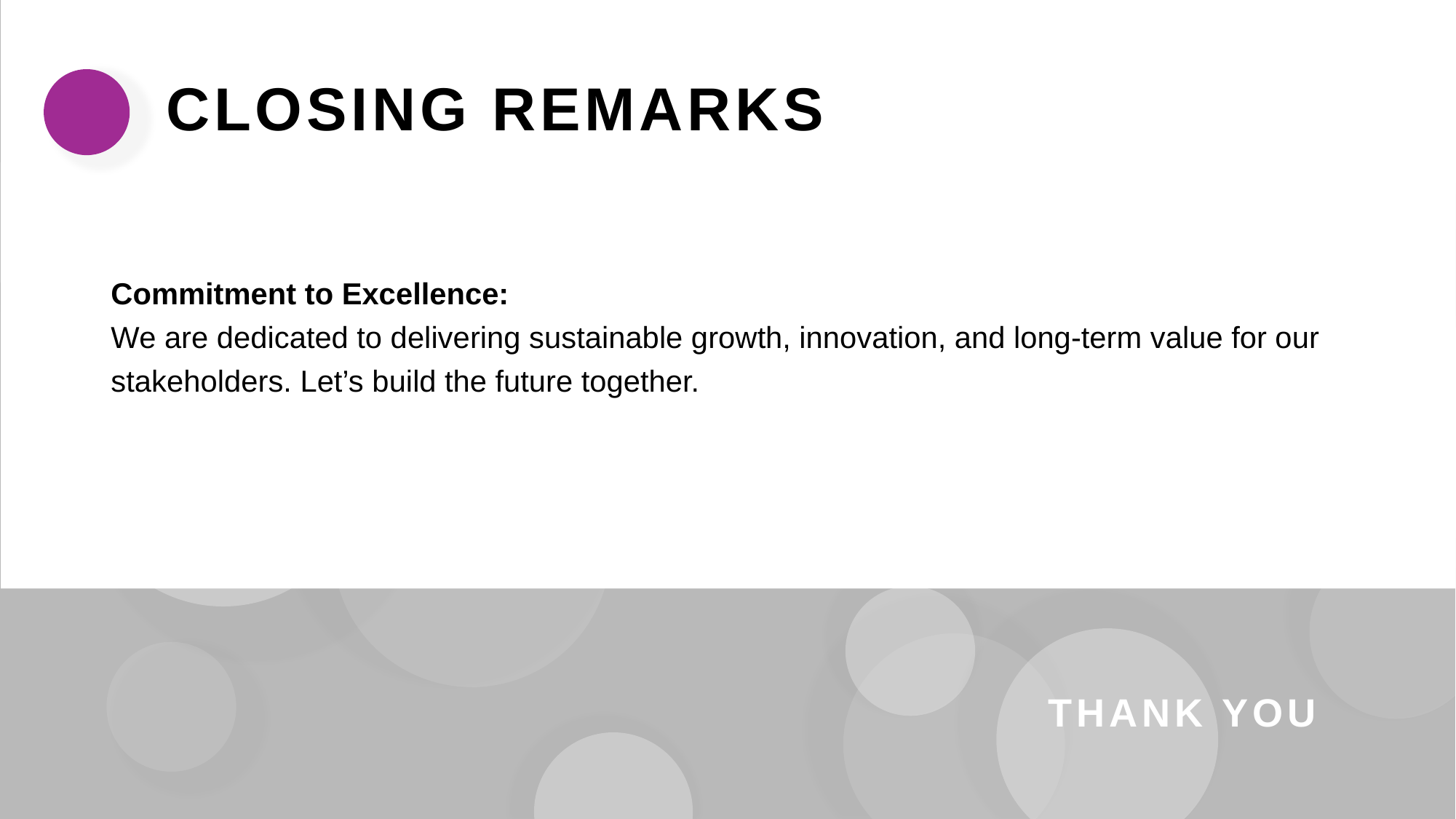

# CLOSING REMARKS

Commitment to Excellence:
We are dedicated to delivering sustainable growth, innovation, and long-term value for our stakeholders. Let’s build the future together.
THANK YOU